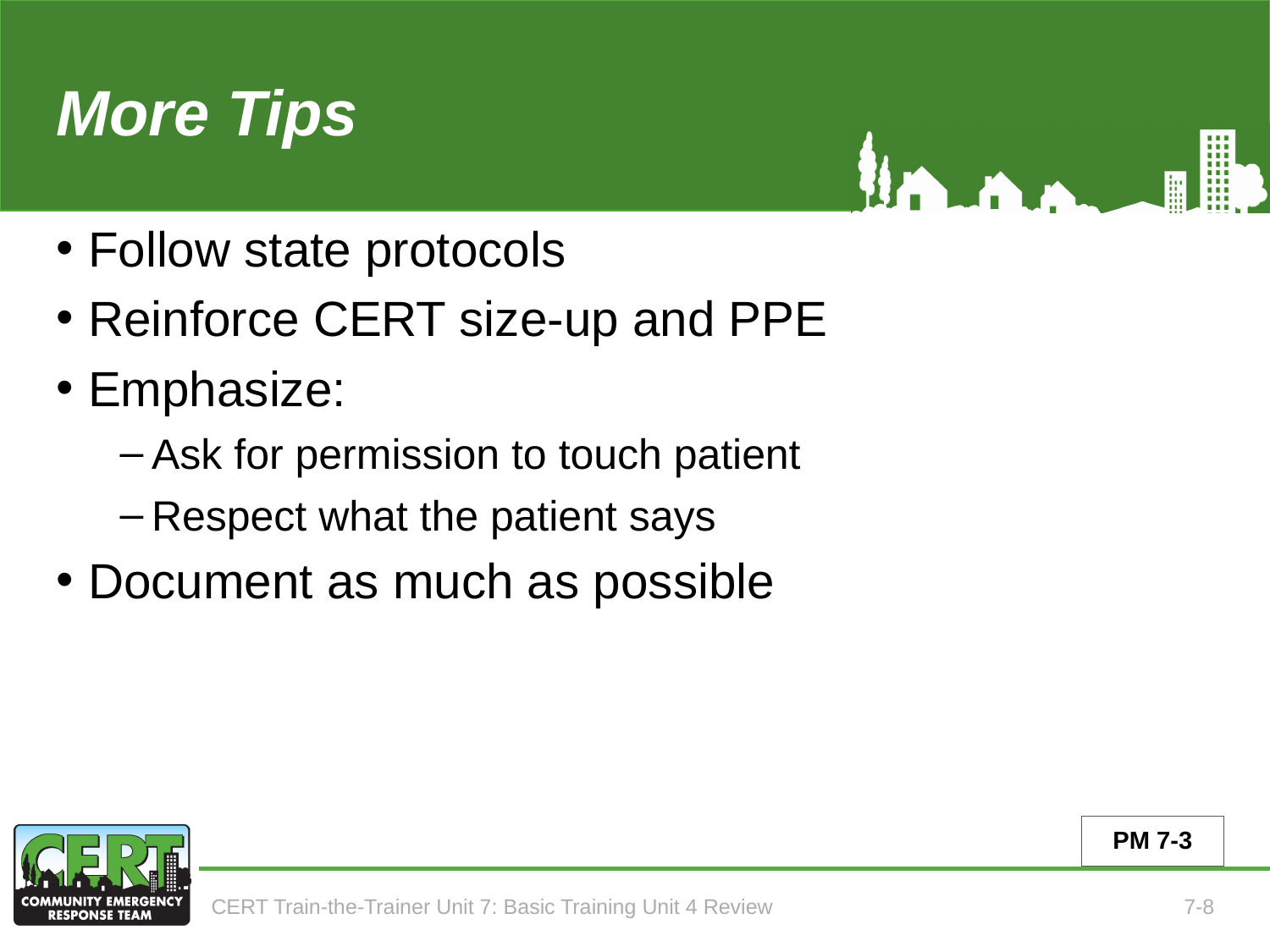

# More Tips (Tips for Teaching Unit 4, continued) (Unit 7)
Follow state protocols
Reinforce CERT size-up and PPE
Emphasize:
Ask for permission to touch patient
Respect what the patient says
Document as much as possible
PM 7-3
CERT Train-the-Trainer Unit 7: Basic Training Unit 4 Review
7-8